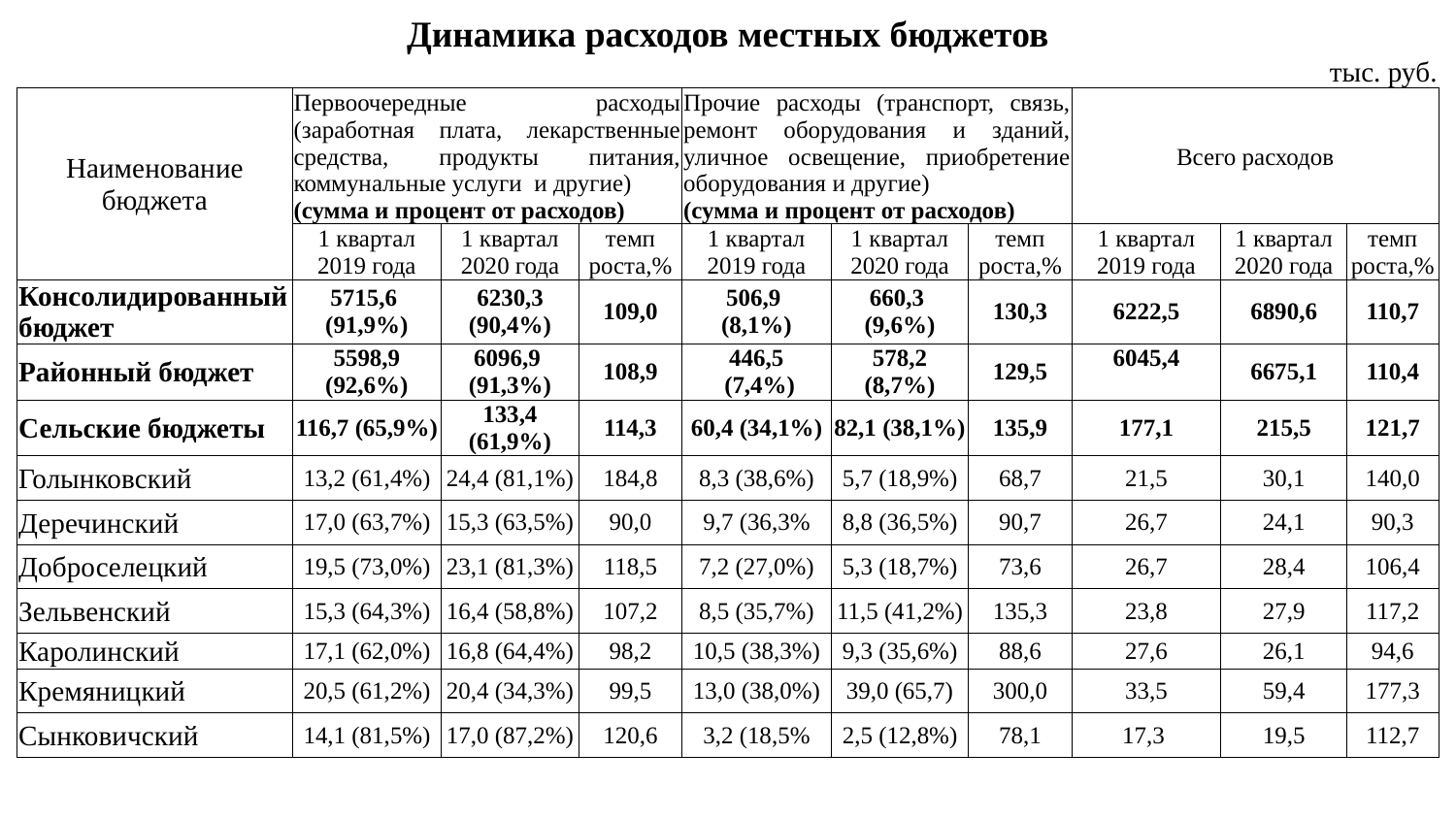

| Динамика расходов местных бюджетов |  |  |  |  |  |  |  |  |  |  |  |  |  |
| --- | --- | --- | --- | --- | --- | --- | --- | --- | --- | --- | --- | --- | --- |
|  |  |  |  |  |  |  |  |  |  |  |  | тыс. руб. |  |
| Наименование бюджета | Первоочередные расходы (заработная плата, лекарственные средства, продукты питания, коммунальные услуги и другие) (сумма и процент от расходов) |  |  |  | Прочие расходы (транспорт, связь, ремонт оборудования и зданий, уличное освещение, приобретение оборудования и другие) (сумма и процент от расходов) |  |  |  | Всего расходов |  |  |  |  |
|  | 1 квартал 2019 года | 1 квартал 2020 года |  | темп роста,% | 1 квартал 2019 года |  | 1 квартал 2020 года | темп роста,% | 1 квартал 2019 года |  | 1 квартал 2020 года |  | темп роста,% |
| Консолидированный бюджет | 5715,6 (91,9%) | 6230,3 (90,4%) |  | 109,0 | 506,9 (8,1%) |  | 660,3 (9,6%) | 130,3 | 6222,5 |  | 6890,6 |  | 110,7 |
| Районный бюджет | 5598,9 (92,6%) | 6096,9 (91,3%) |  | 108,9 | 446,5 (7,4%) |  | 578,2 (8,7%) | 129,5 | 6045,4 |  | 6675,1 |  | 110,4 |
| Сельские бюджеты | 116,7 (65,9%) | 133,4 (61,9%) |  | 114,3 | 60,4 (34,1%) |  | 82,1 (38,1%) | 135,9 | 177,1 |  | 215,5 |  | 121,7 |
| Голынковский | 13,2 (61,4%) | 24,4 (81,1%) |  | 184,8 | 8,3 (38,6%) |  | 5,7 (18,9%) | 68,7 | 21,5 |  | 30,1 |  | 140,0 |
| Деречинский | 17,0 (63,7%) | 15,3 (63,5%) |  | 90,0 | 9,7 (36,3% |  | 8,8 (36,5%) | 90,7 | 26,7 |  | 24,1 |  | 90,3 |
| Доброселецкий | 19,5 (73,0%) | 23,1 (81,3%) |  | 118,5 | 7,2 (27,0%) |  | 5,3 (18,7%) | 73,6 | 26,7 |  | 28,4 |  | 106,4 |
| Зельвенский | 15,3 (64,3%) | 16,4 (58,8%) |  | 107,2 | 8,5 (35,7%) |  | 11,5 (41,2%) | 135,3 | 23,8 |  | 27,9 |  | 117,2 |
| Каролинский | 17,1 (62,0%) | 16,8 (64,4%) |  | 98,2 | 10,5 (38,3%) |  | 9,3 (35,6%) | 88,6 | 27,6 |  | 26,1 |  | 94,6 |
| Кремяницкий | 20,5 (61,2%) | 20,4 (34,3%) |  | 99,5 | 13,0 (38,0%) |  | 39,0 (65,7) | 300,0 | 33,5 |  | 59,4 |  | 177,3 |
| Сынковичский | 14,1 (81,5%) | 17,0 (87,2%) |  | 120,6 | 3,2 (18,5% |  | 2,5 (12,8%) | 78,1 | 17,3 |  | 19,5 |  | 112,7 |